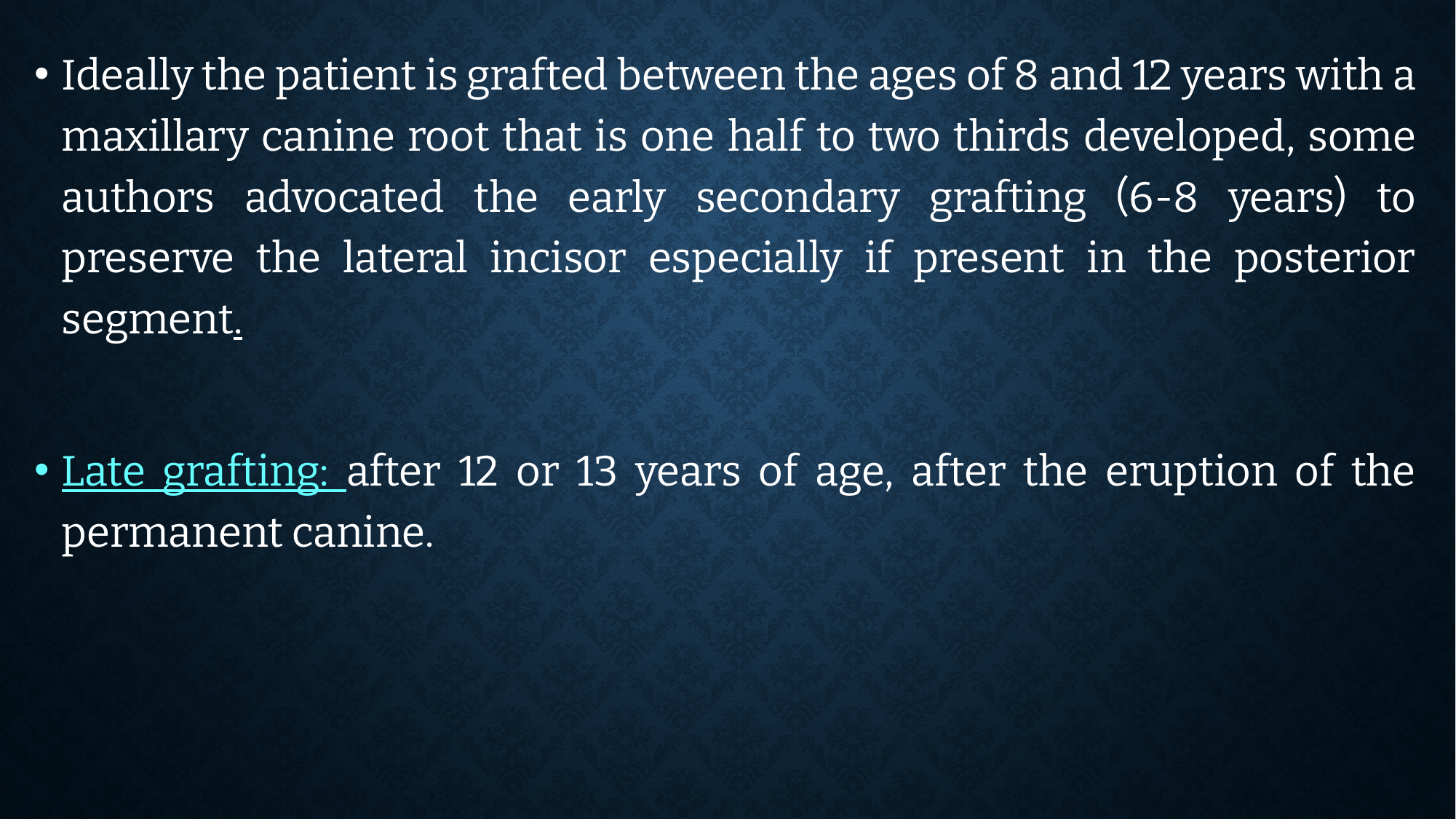

Ideally the patient is grafted between the ages of 8 and 12 years with a maxillary canine root that is one half to two thirds developed, some authors advocated the early secondary grafting (6-8 years) to preserve the lateral incisor especially if present in the posterior segment.

Late grafting: after 12 or 13 years of age, after the eruption of the permanent canine.